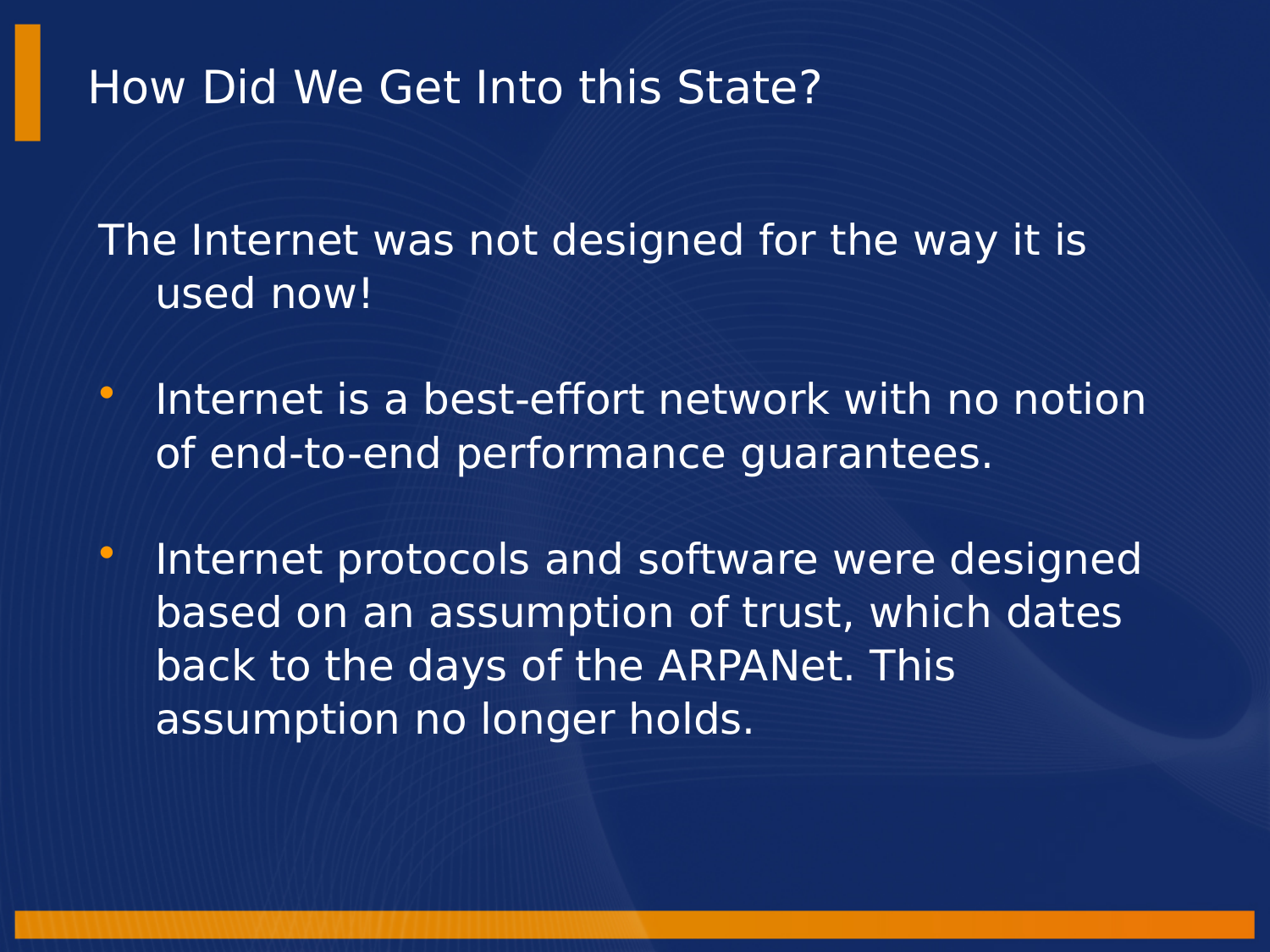

How Did We Get Into this State?
The Internet was not designed for the way it is used now!

Internet is a best-effort network with no notion of end-to-end performance guarantees.

Internet protocols and software were designed based on an assumption of trust, which dates back to the days of the ARPANet. This assumption no longer holds.